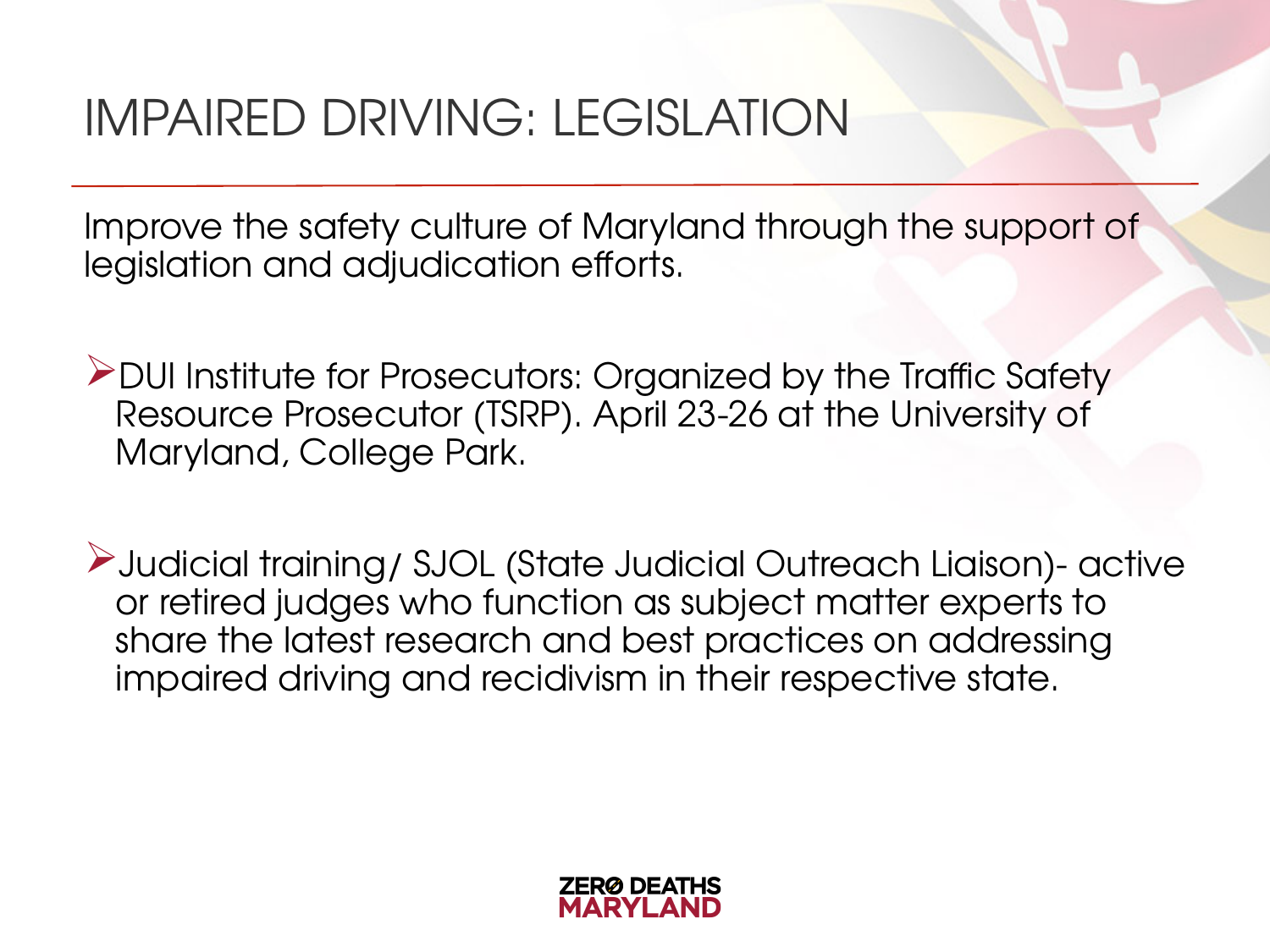

# IMPAIRED DRIVING: LEGISLATION
Improve the safety culture of Maryland through the support of legislation and adjudication efforts.

DUI Institute for Prosecutors: Organized by the Traffic Safety Resource Prosecutor (TSRP). April 23-26 at the University of Maryland, College Park.

Judicial training/ SJOL (State Judicial Outreach Liaison)- active or retired judges who function as subject matter experts to share the latest research and best practices on addressing impaired driving and recidivism in their respective state.